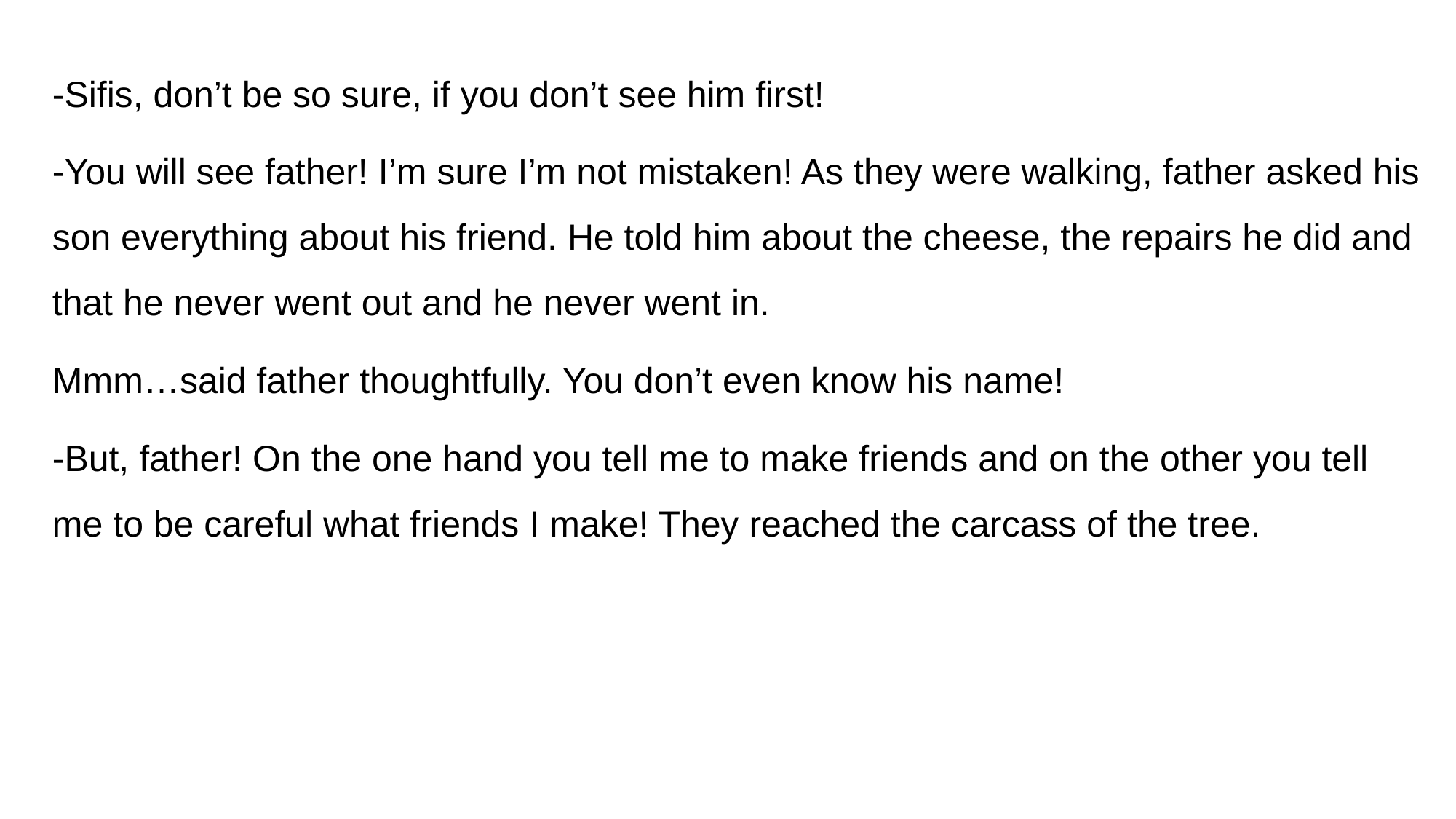

-Sifis, don’t be so sure, if you don’t see him first!
-You will see father! I’m sure I’m not mistaken! As they were walking, father asked his son everything about his friend. He told him about the cheese, the repairs he did and that he never went out and he never went in.
Mmm…said father thoughtfully. You don’t even know his name!
-But, father! On the one hand you tell me to make friends and on the other you tell me to be careful what friends I make! They reached the carcass of the tree.